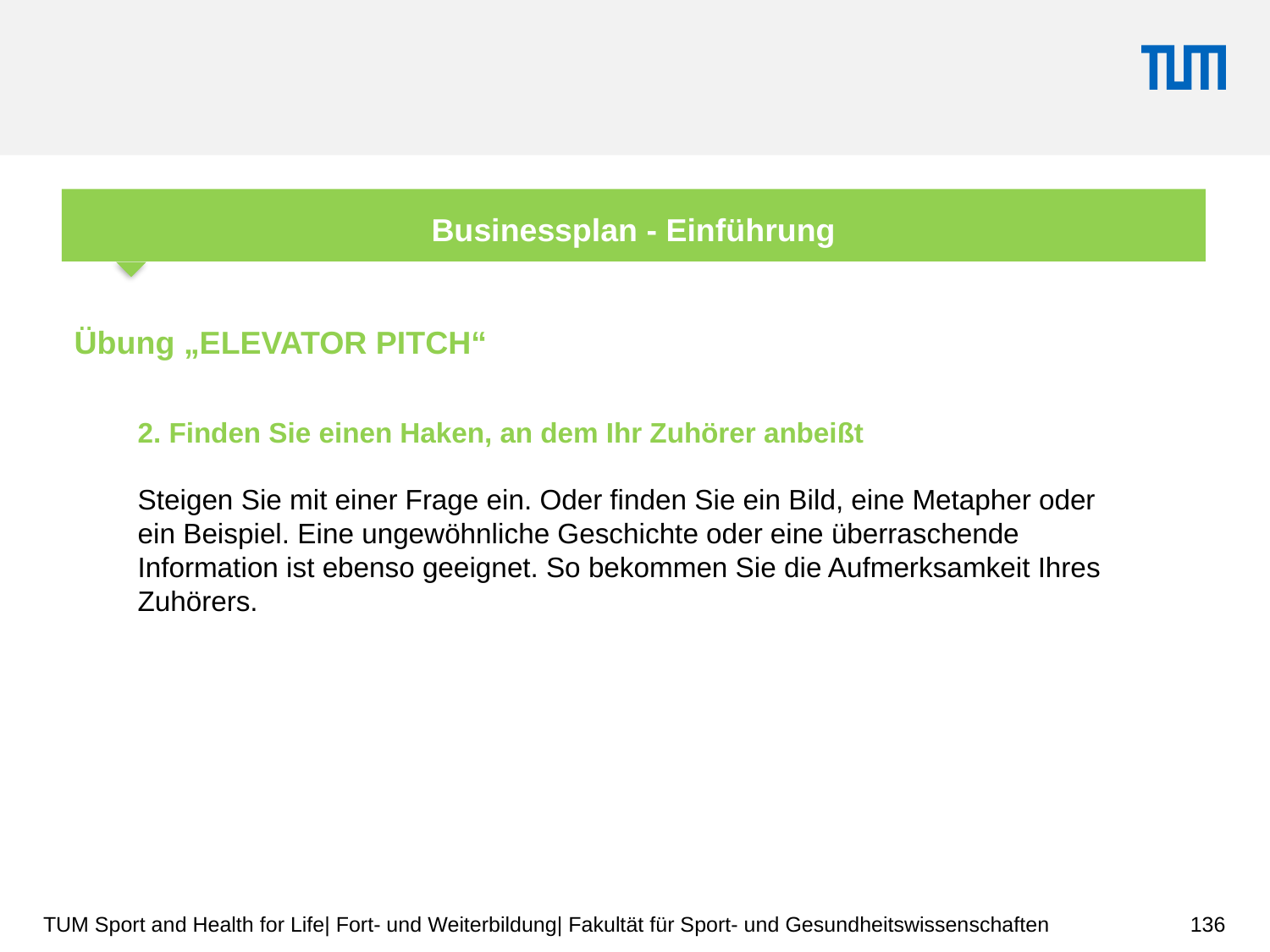

Businessplan - Einführung

Übung „ELEVATOR PITCH“

	2. Finden Sie einen Haken, an dem Ihr Zuhörer anbeißt
Steigen Sie mit einer Frage ein. Oder finden Sie ein Bild, eine Metapher oder ein Beispiel. Eine ungewöhnliche Geschichte oder eine überraschende Information ist ebenso geeignet. So bekommen Sie die Aufmerksamkeit Ihres Zuhörers.
136